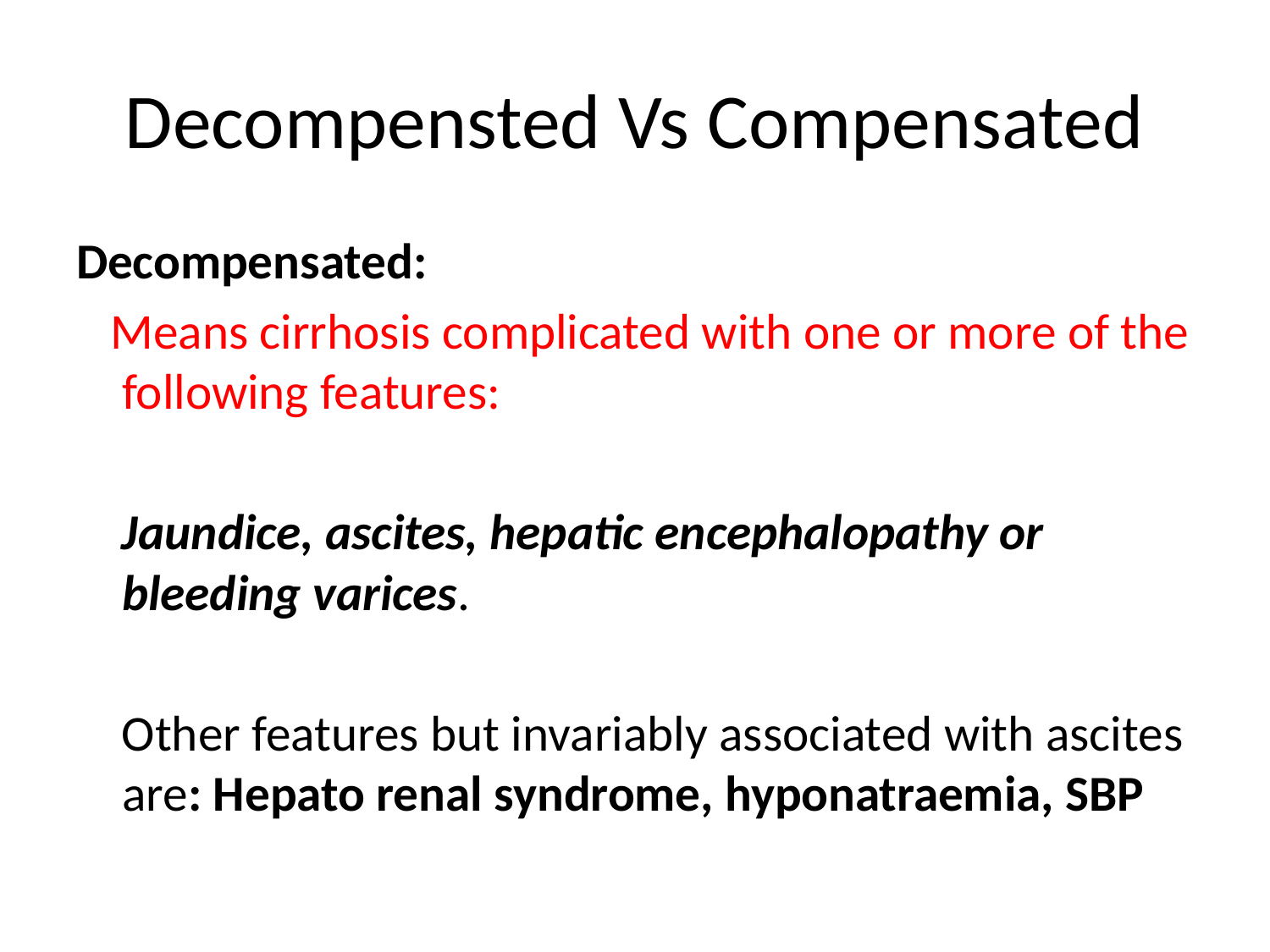

# Decompensted Vs Compensated
Decompensated:
   Means cirrhosis complicated with one or more of the following features:

    Jaundice, ascites, hepatic encephalopathy or bleeding varices.

    Other features but invariably associated with ascites are: Hepato renal syndrome, hyponatraemia, SBP